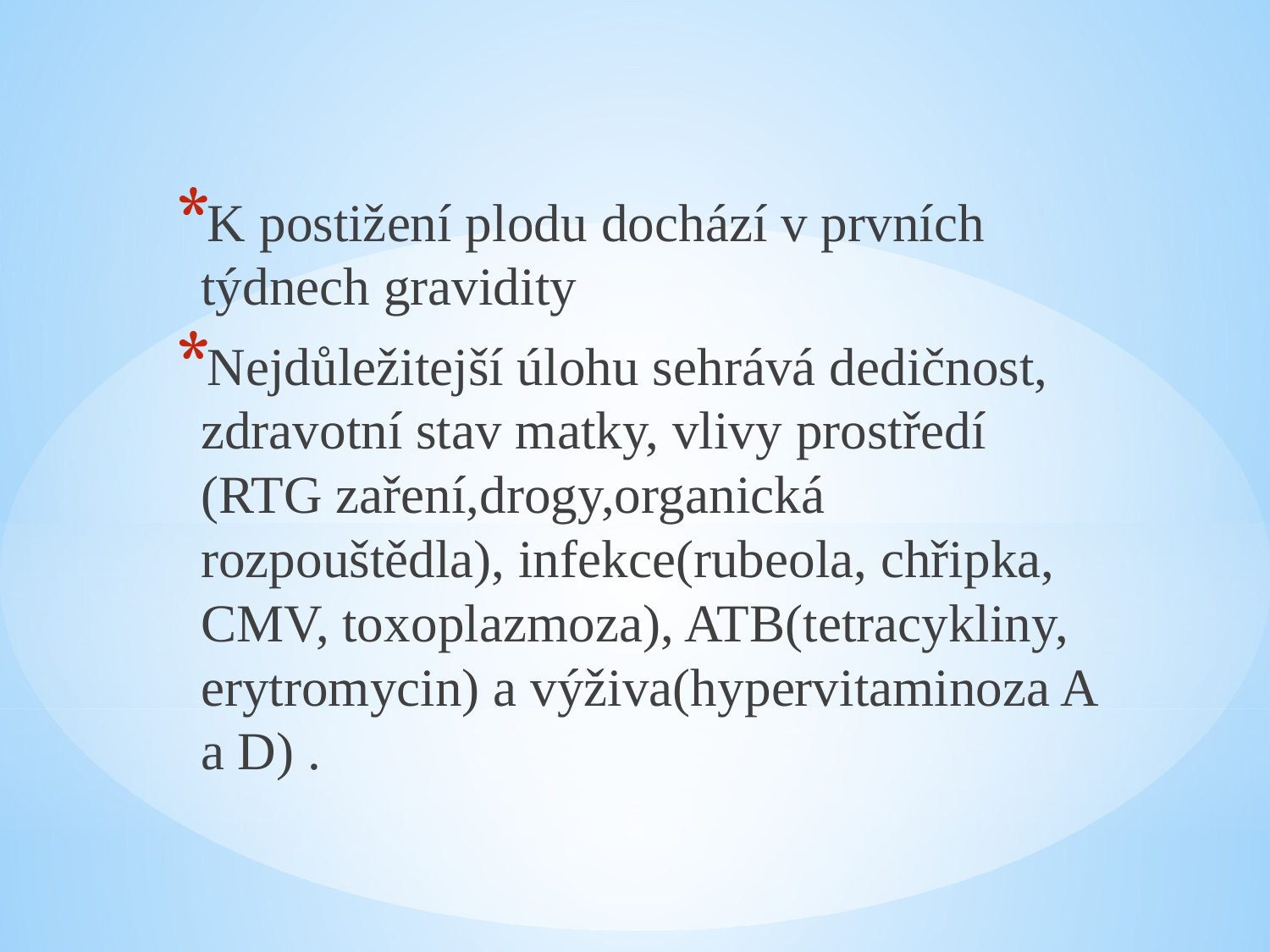

K postižení plodu dochází v prvních týdnech gravidity
Nejdůležitejší úlohu sehrává dedičnost, zdravotní stav matky, vlivy prostředí (RTG zaření,drogy,organická rozpouštědla), infekce(rubeola, chřipka, CMV, toxoplazmoza), ATB(tetracykliny, erytromycin) a výživa(hypervitaminoza A a D) .